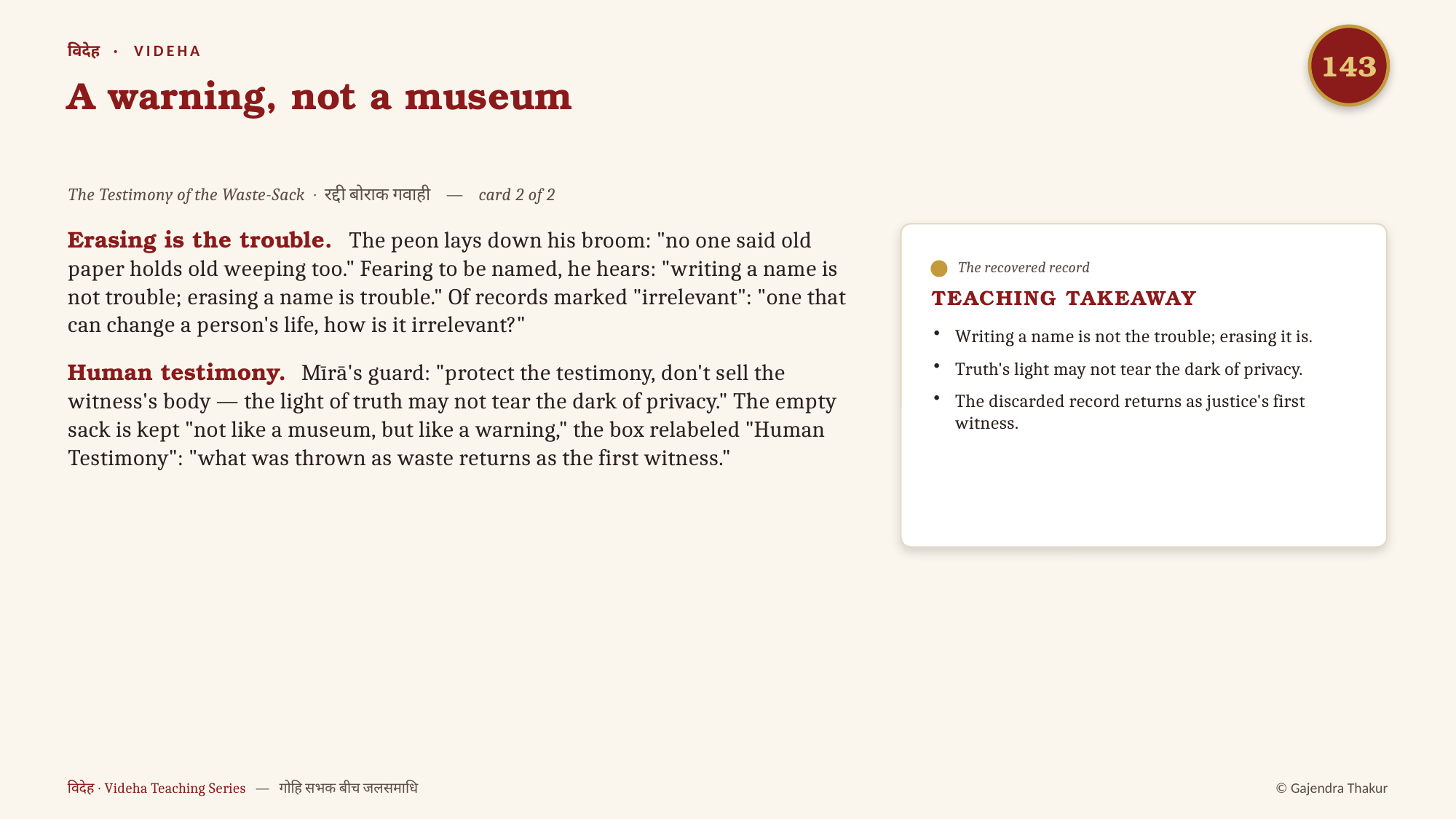

143
विदेह  ·  VIDEHA
A warning, not a museum
The Testimony of the Waste-Sack  ·  रद्दी बोराक गवाही    —    card 2 of 2
Erasing is the trouble.  The peon lays down his broom: "no one said old paper holds old weeping too." Fearing to be named, he hears: "writing a name is not trouble; erasing a name is trouble." Of records marked "irrelevant": "one that can change a person's life, how is it irrelevant?"
Human testimony.  Mīrā's guard: "protect the testimony, don't sell the witness's body — the light of truth may not tear the dark of privacy." The empty sack is kept "not like a museum, but like a warning," the box relabeled "Human Testimony": "what was thrown as waste returns as the first witness."

The recovered record

TEACHING TAKEAWAY
Writing a name is not the trouble; erasing it is.
Truth's light may not tear the dark of privacy.
The discarded record returns as justice's first witness.
विदेह · Videha Teaching Series   —   गोहि सभक बीच जलसमाधि
© Gajendra Thakur